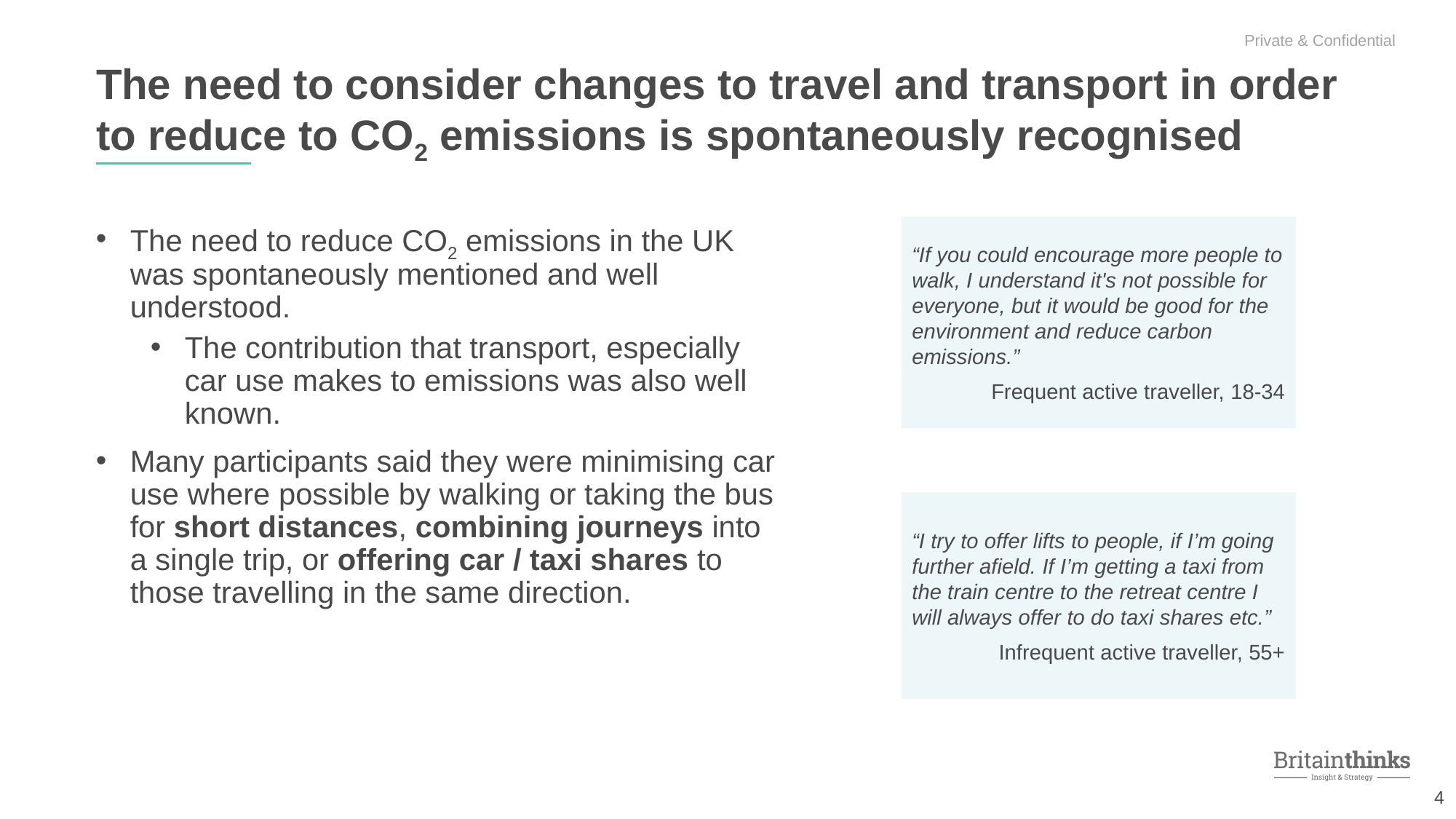

The need to consider changes to travel and transport in order to reduce to CO2 emissions is spontaneously recognised
The need to reduce CO2 emissions in the UK was spontaneously mentioned and well understood.
The contribution that transport, especially car use makes to emissions was also well known.
Many participants said they were minimising car use where possible by walking or taking the bus for short distances, combining journeys into a single trip, or offering car / taxi shares to those travelling in the same direction.

“If you could encourage more people to walk, I understand it's not possible for everyone, but it would be good for the environment and reduce carbon emissions.”
Frequent active traveller, 18-34
“I try to offer lifts to people, if I’m going further afield. If I’m getting a taxi from the train centre to the retreat centre I will always offer to do taxi shares etc.”
Infrequent active traveller, 55+